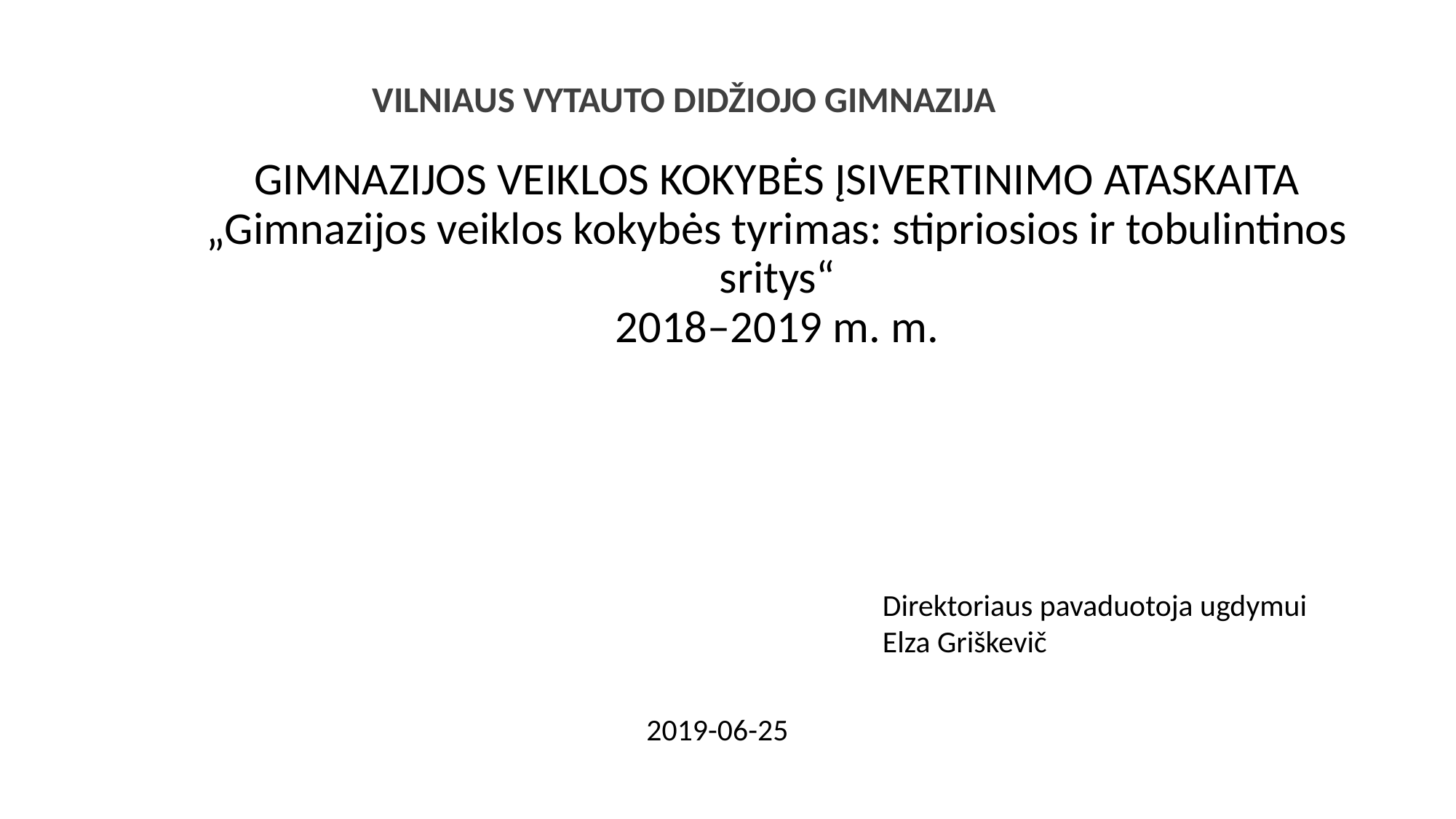

VILNIAUS VYTAUTO DIDŽIOJO GIMNAZIJA
# GIMNAZIJOS VEIKLOS KOKYBĖS ĮSIVERTINIMO ATASKAITA „Gimnazijos veiklos kokybės tyrimas: stipriosios ir tobulintinos sritys“ 2018–2019 m. m.
Direktoriaus pavaduotoja ugdymui
Elza Griškevič
2019-06-25